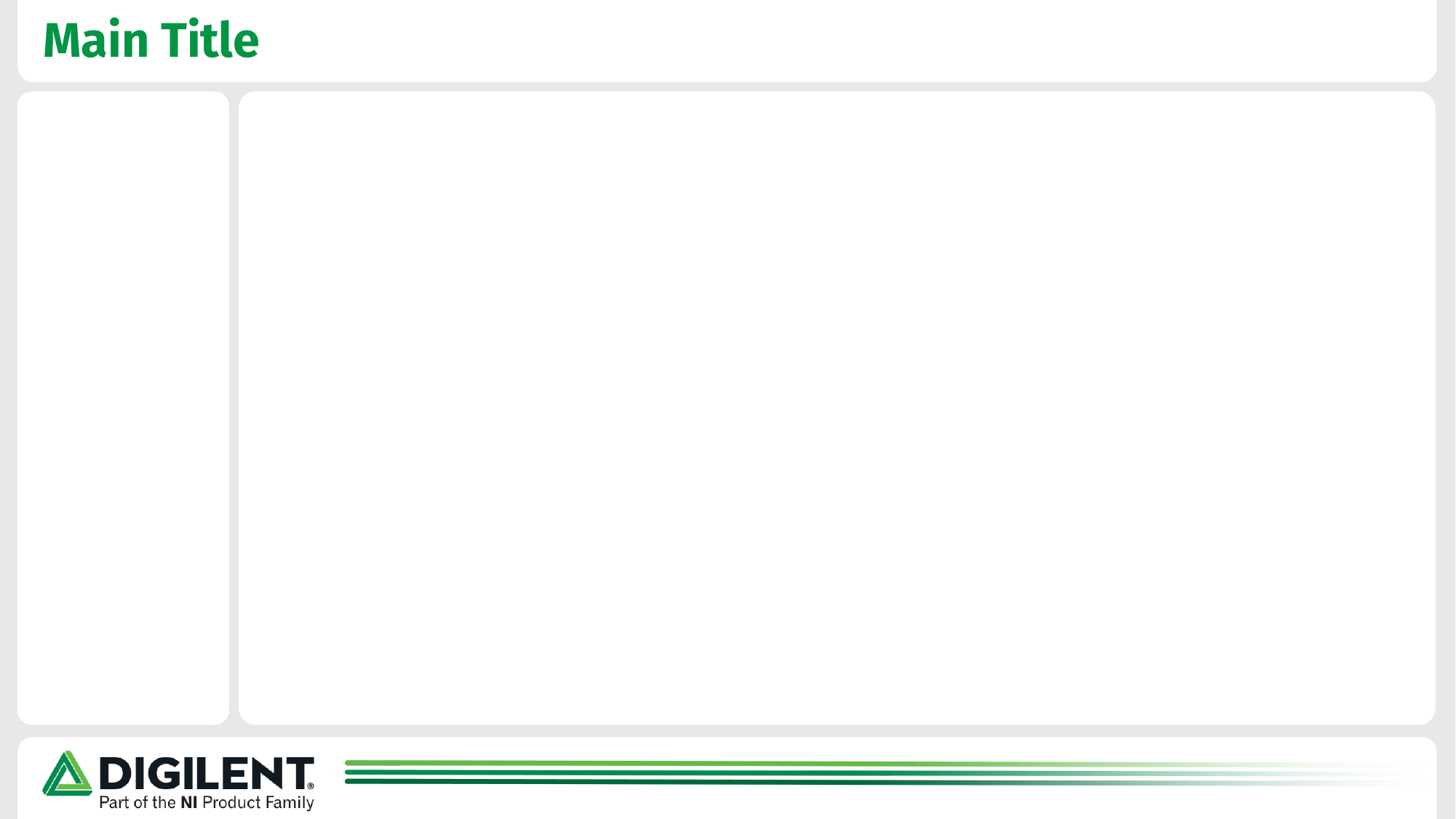

# Main Title

### Chart

| Category |
|---|